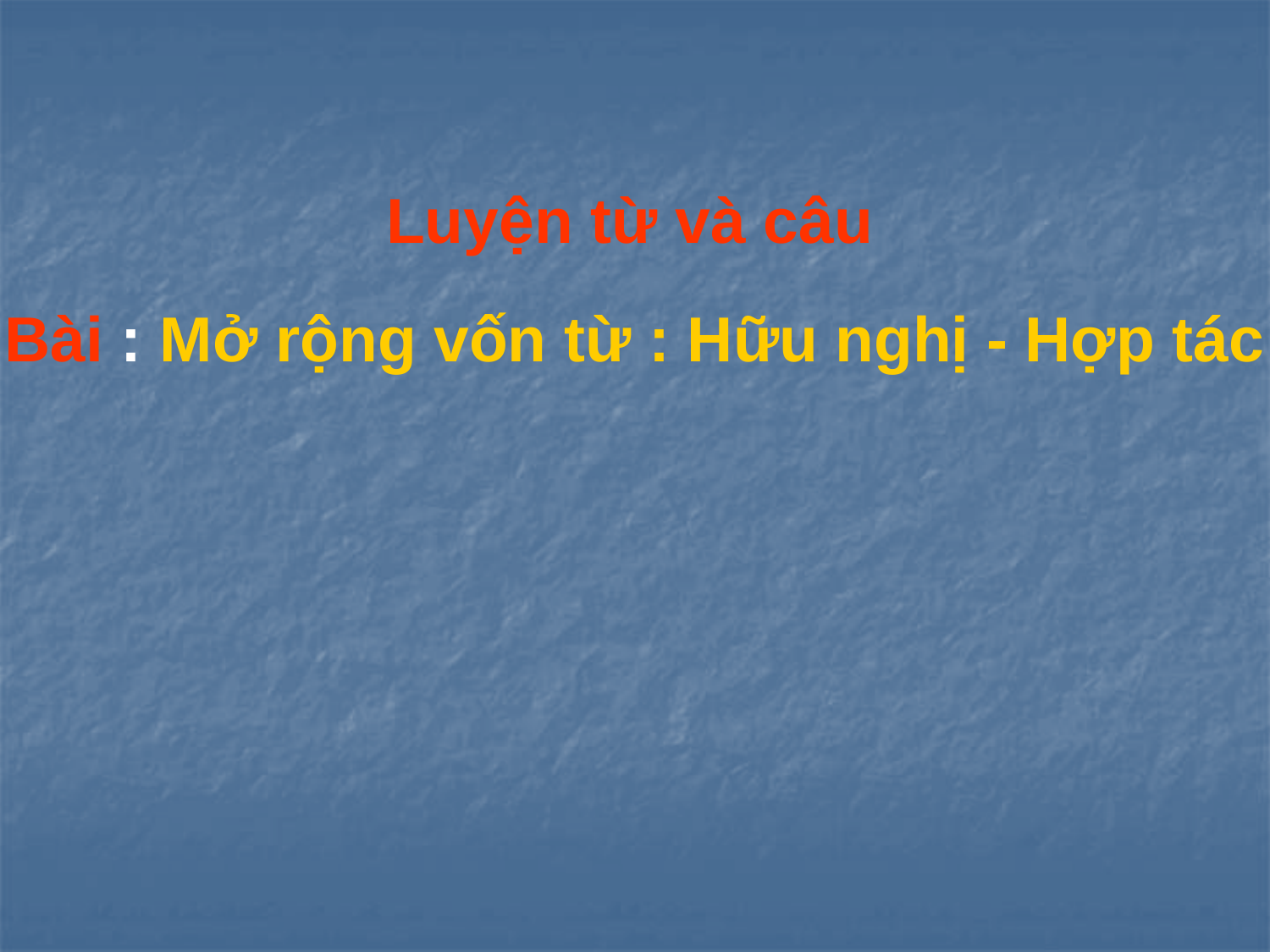

Luyện từ và câu
Bài : Mở rộng vốn từ : Hữu nghị - Hợp tác